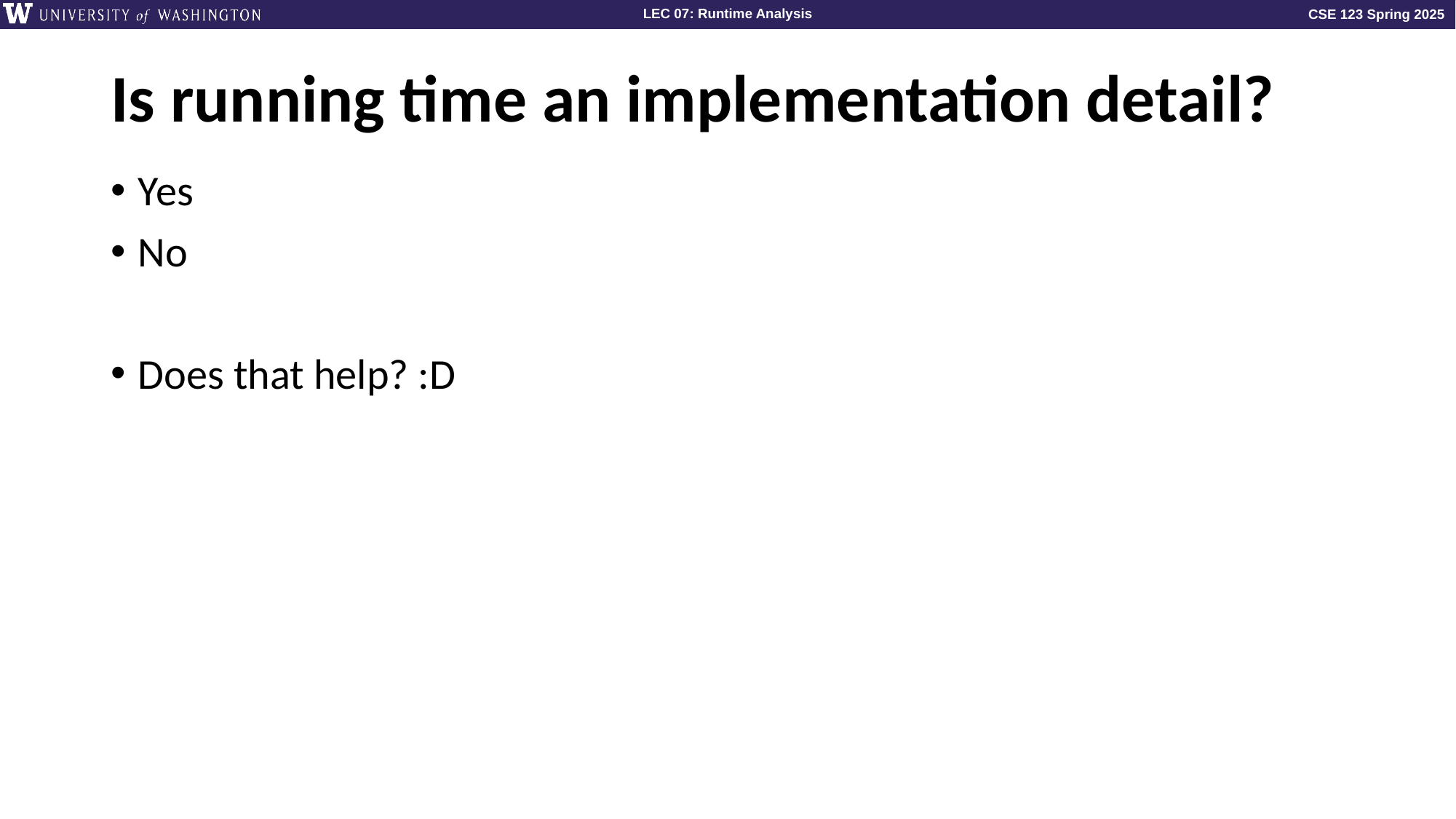

# Is running time an implementation detail?
Yes
No

Does that help? :D